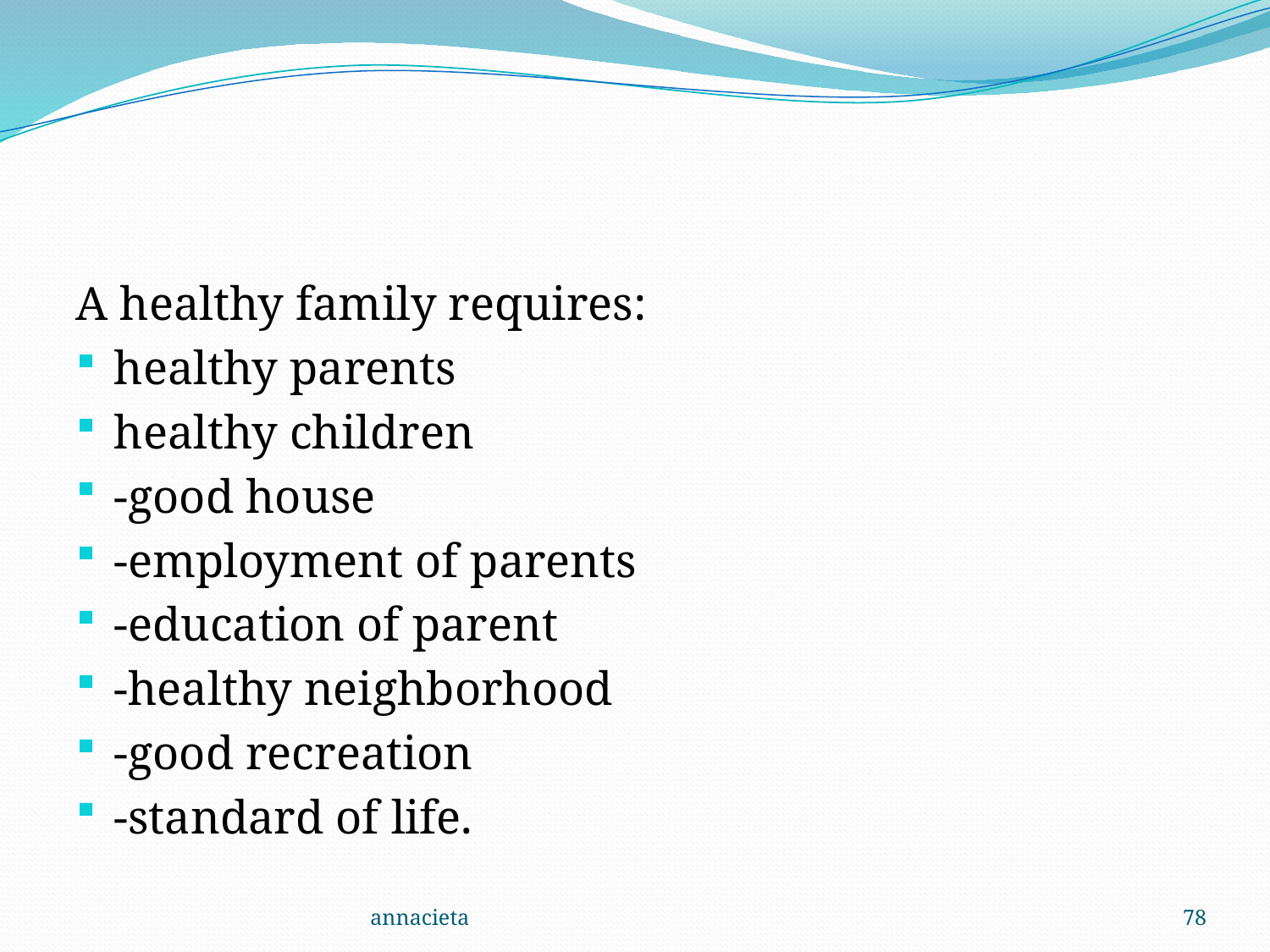

#
A healthy family requires:
healthy parents
healthy children
-good house
-employment of parents
-education of parent
-healthy neighborhood
-good recreation
-standard of life.
annacieta
78